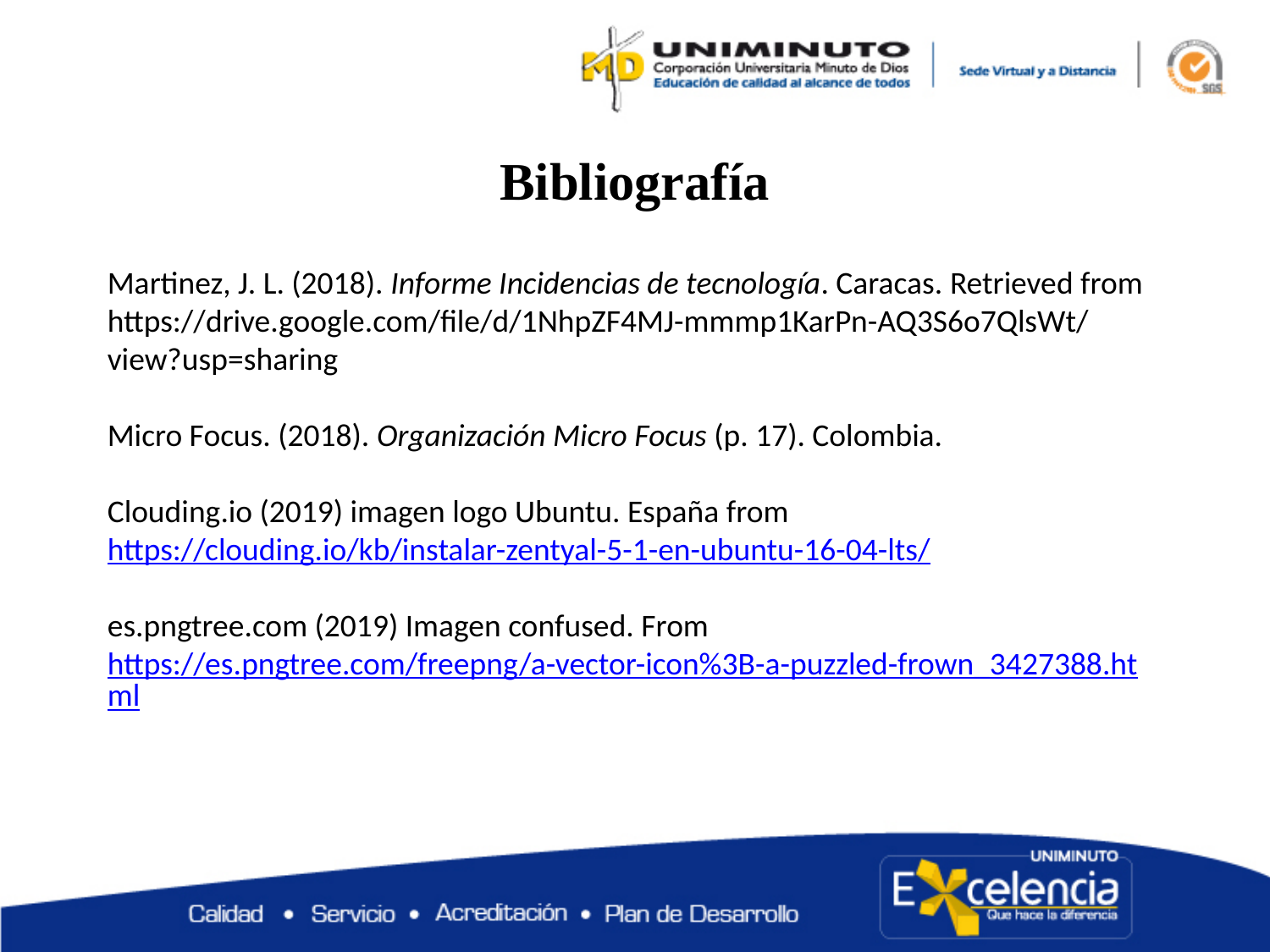

Bibliografía
Martinez, J. L. (2018). Informe Incidencias de tecnología. Caracas. Retrieved from https://drive.google.com/file/d/1NhpZF4MJ-mmmp1KarPn-AQ3S6o7QlsWt/view?usp=sharing

Micro Focus. (2018). Organización Micro Focus (p. 17). Colombia.

Clouding.io (2019) imagen logo Ubuntu. España from https://clouding.io/kb/instalar-zentyal-5-1-en-ubuntu-16-04-lts/

es.pngtree.com (2019) Imagen confused. From https://es.pngtree.com/freepng/a-vector-icon%3B-a-puzzled-frown_3427388.html